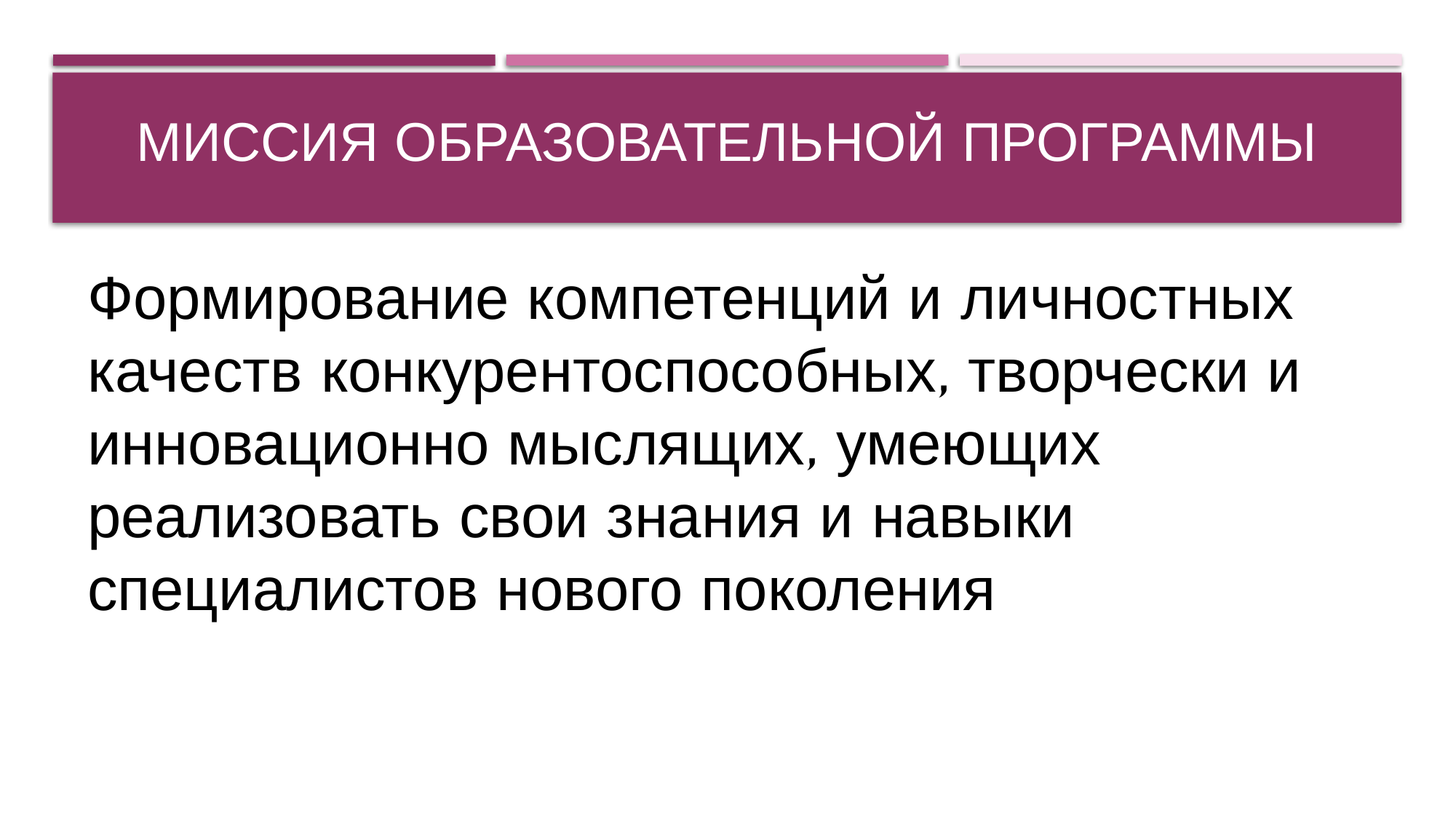

# Миссия образовательной программы
Формирование компетенций и личностных качеств конкурентоспособных, творчески и инновационно мыслящих, умеющих реализовать свои знания и навыки специалистов нового поколения